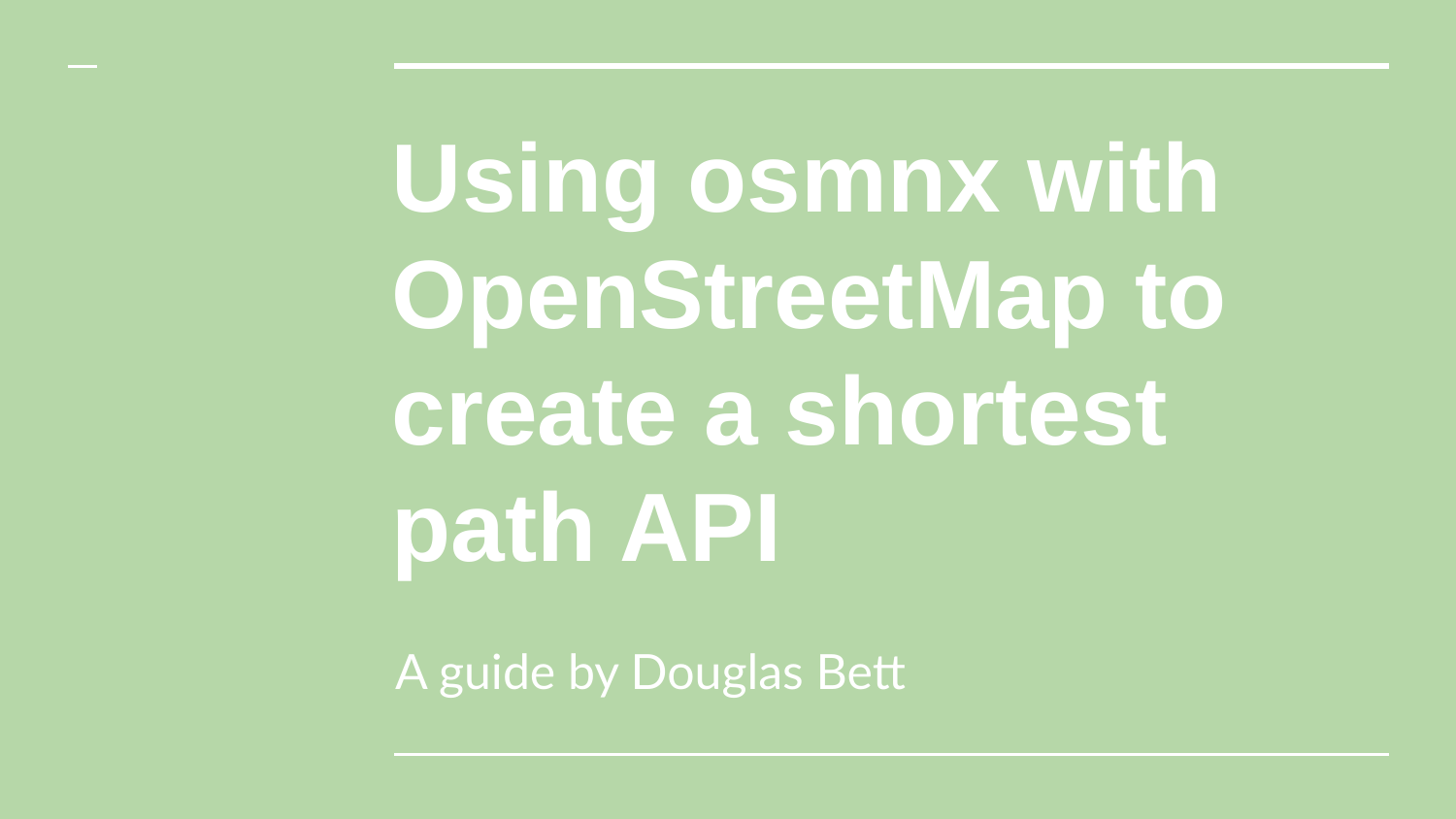

# Using osmnx with OpenStreetMap to create a shortest path API
A guide by Douglas Bett